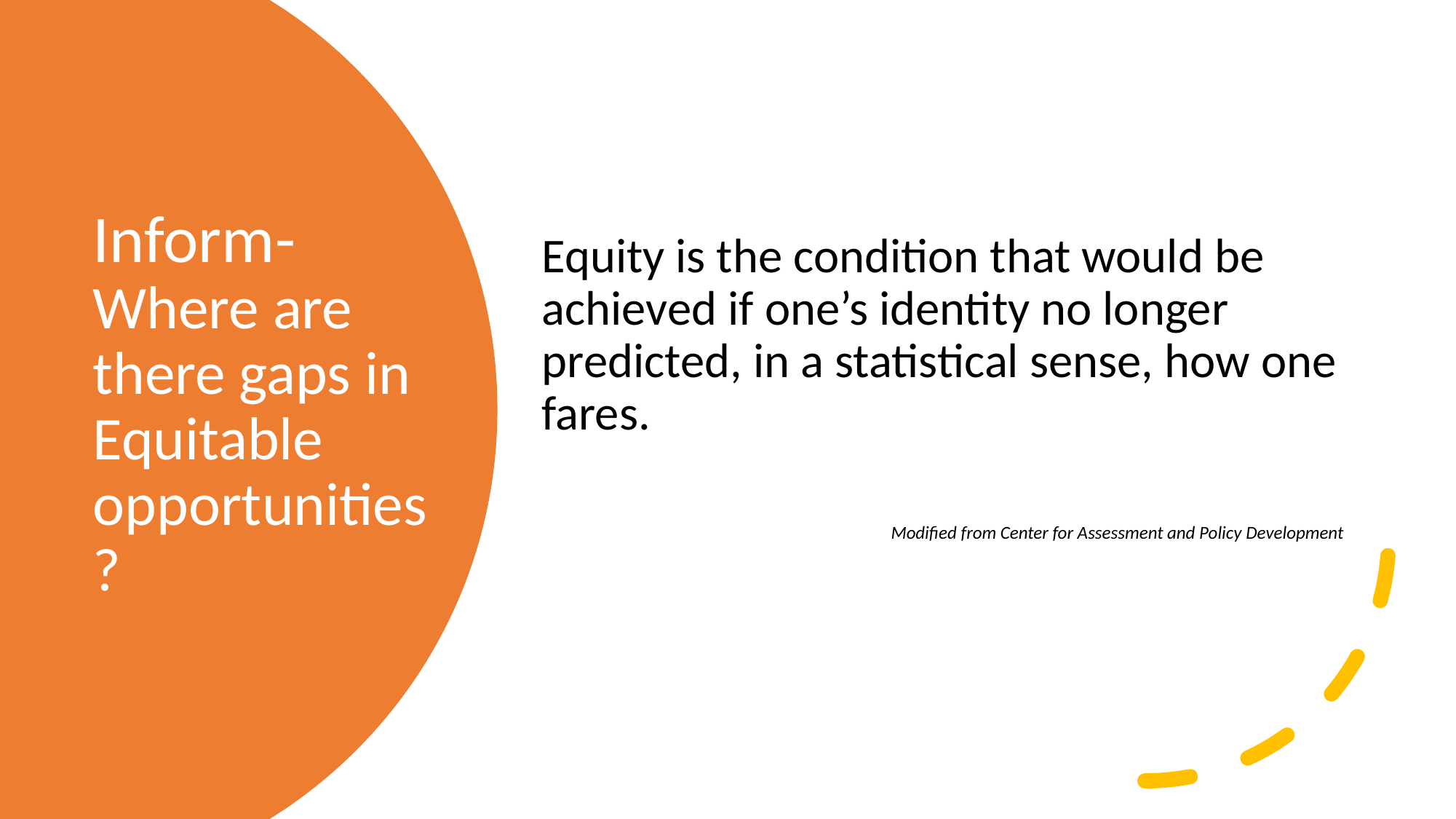

Equity is the condition that would be achieved if one’s identity no longer predicted, in a statistical sense, how one fares.

Modified from Center for Assessment and Policy Development

# Inform- Where are there gaps in Equitable opportunities?